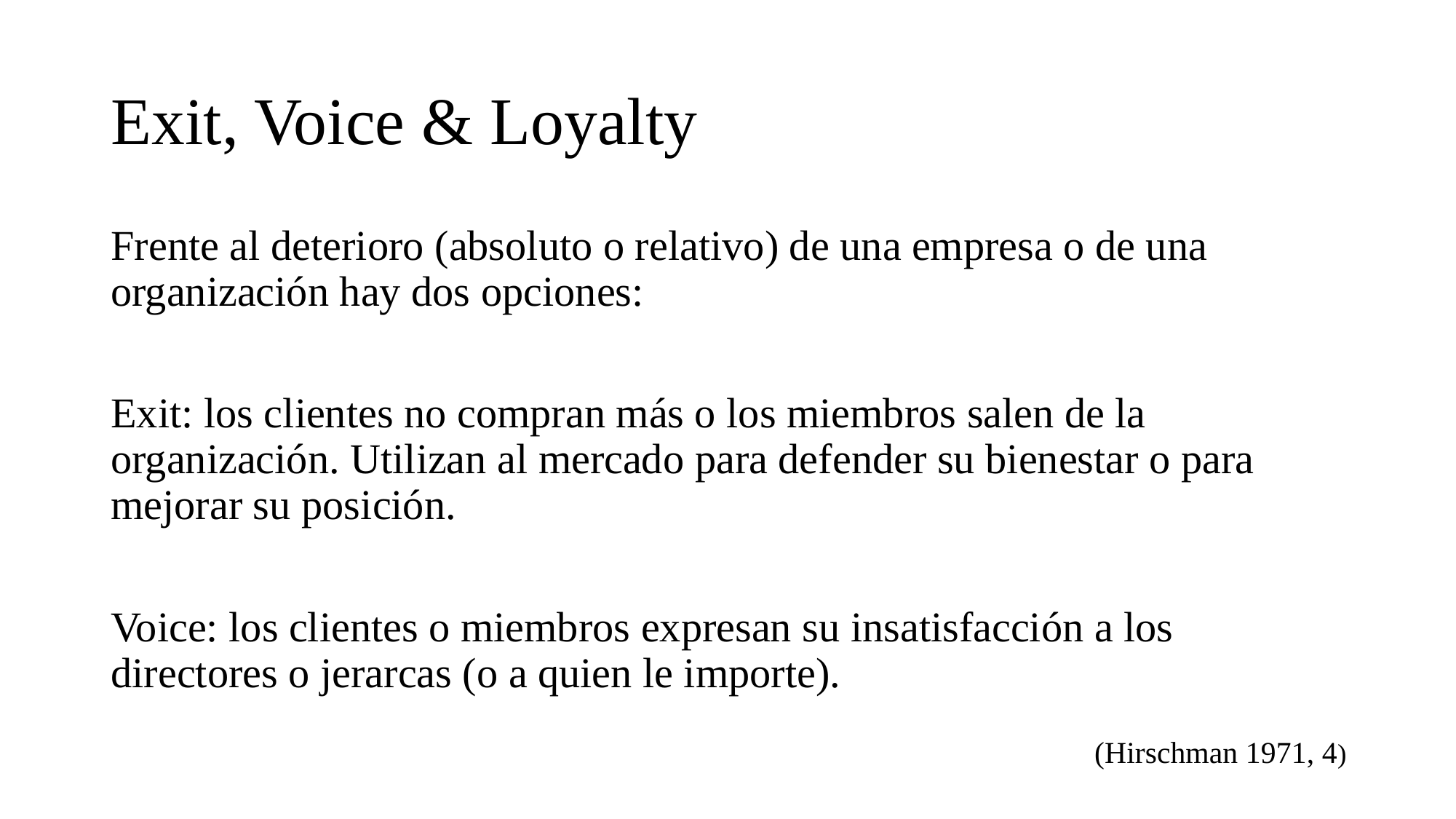

# Exit, Voice & Loyalty
Frente al deterioro (absoluto o relativo) de una empresa o de una organización hay dos opciones:

Exit: los clientes no compran más o los miembros salen de la organización. Utilizan al mercado para defender su bienestar o para mejorar su posición.

Voice: los clientes o miembros expresan su insatisfacción a los directores o jerarcas (o a quien le importe).

(Hirschman 1971, 4)